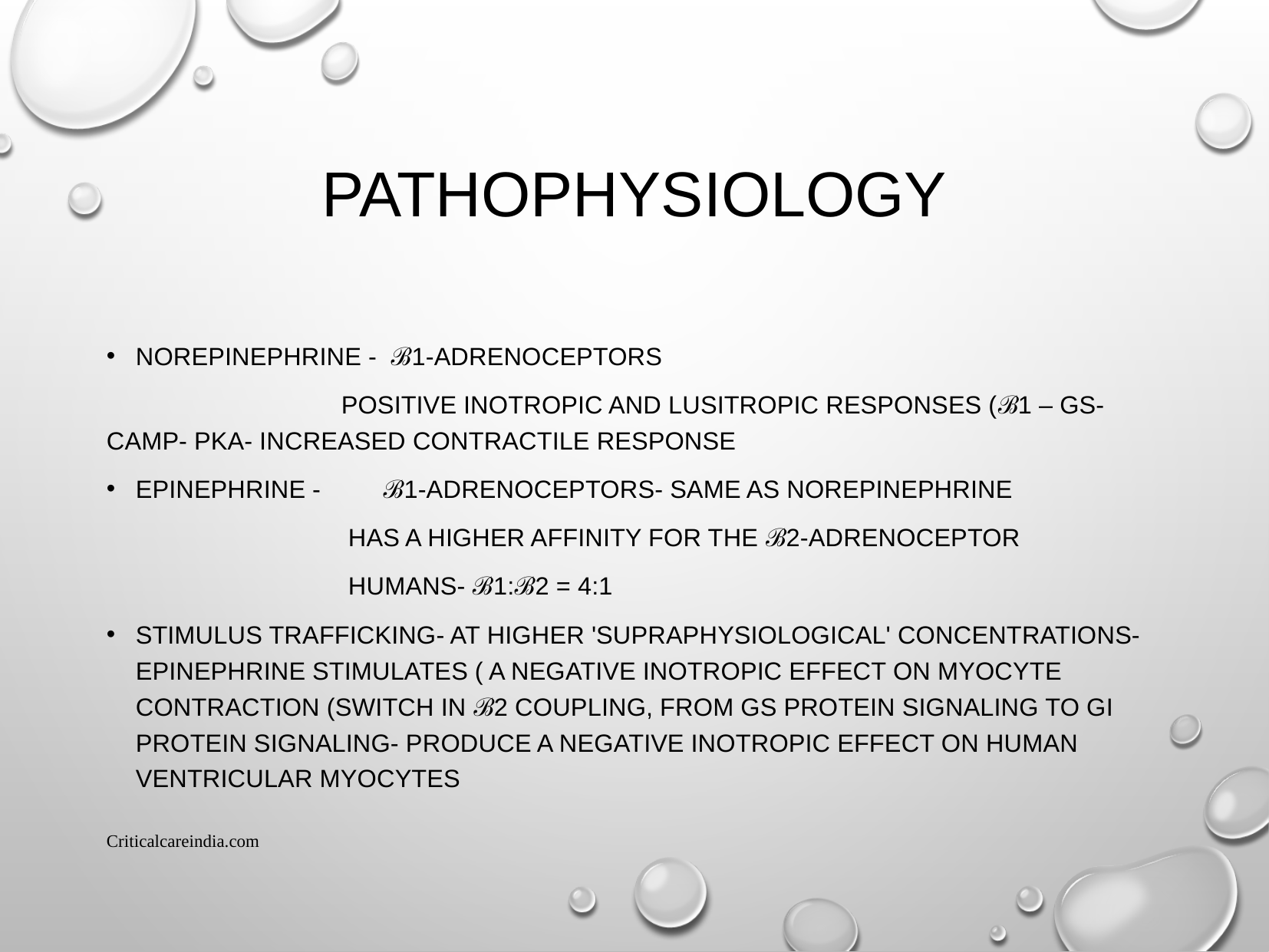

# Pathophysiology
norepinephrine -  ℬ1-adrenoceptors
                                  positive inotropic and lusitropic responses (ℬ1 – GS- CAMP- PKA- increased contractile response
Epinephrine -         ℬ1-adrenoceptors- Same as norepinephrine
                                   has a higher affinity for the ℬ2-adrenoceptor
                                   Humans- ℬ1:ℬ2 = 4:1
stimulus trafficking- At higher 'supraphysiological' concentrations- epinephrine stimulates ( a negative inotropic effect on myocyte contraction (switch in ℬ2 coupling, from Gs protein signaling to Gi protein signaling- produce a negative inotropic effect on human ventricular myocytes
Criticalcareindia.com